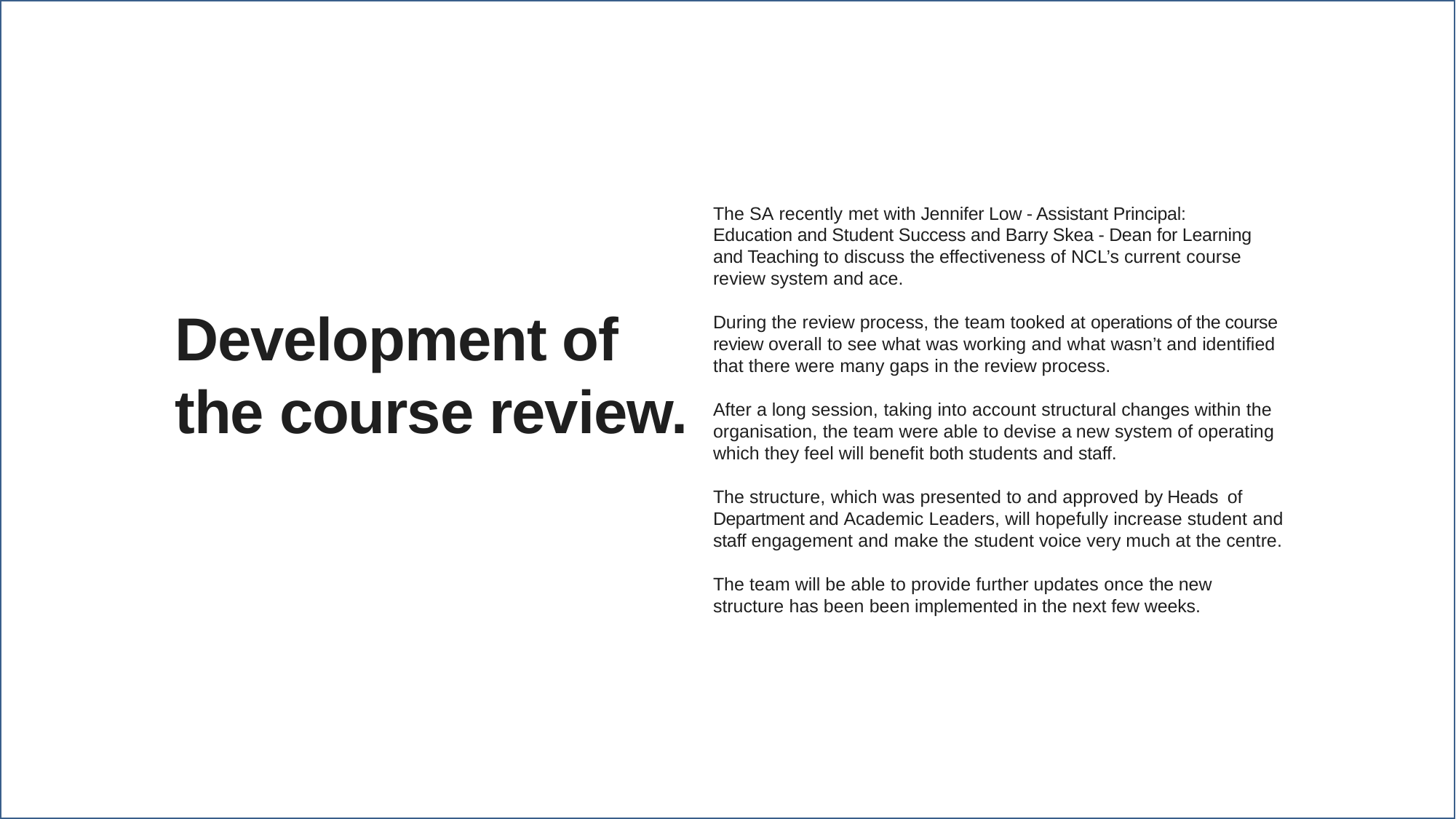

The SA recently met with Jennifer Low - Assistant Principal: Education and Student Success and Barry Skea - Dean for Learning and Teaching to discuss the effectiveness of NCL’s current course review system and ace.
During the review process, the team tooked at operations of the course review overall to see what was working and what wasn’t and identified that there were many gaps in the review process.
After a long session, taking into account structural changes within the organisation, the team were able to devise a new system of operating which they feel will benefit both students and staff.
The structure, which was presented to and approved by Heads  of Department and Academic Leaders, will hopefully increase student and staff engagement and make the student voice very much at the centre.
The team will be able to provide further updates once the new structure has been been implemented in the next few weeks.
# Development of the course review.